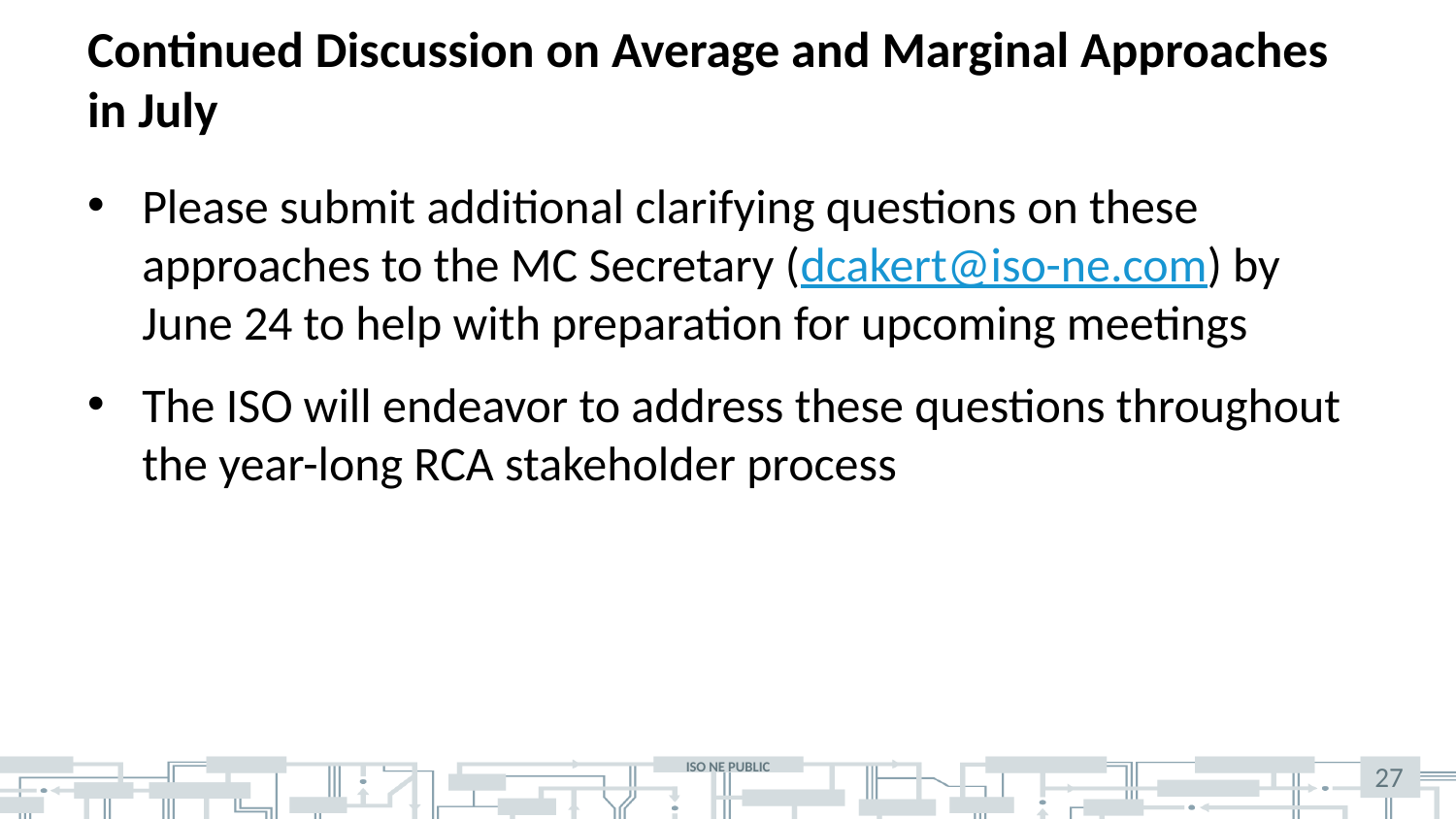

# Continued Discussion on Average and Marginal Approaches in July
Please submit additional clarifying questions on these approaches to the MC Secretary (dcakert@iso-ne.com) by June 24 to help with preparation for upcoming meetings
The ISO will endeavor to address these questions throughout the year-long RCA stakeholder process

27